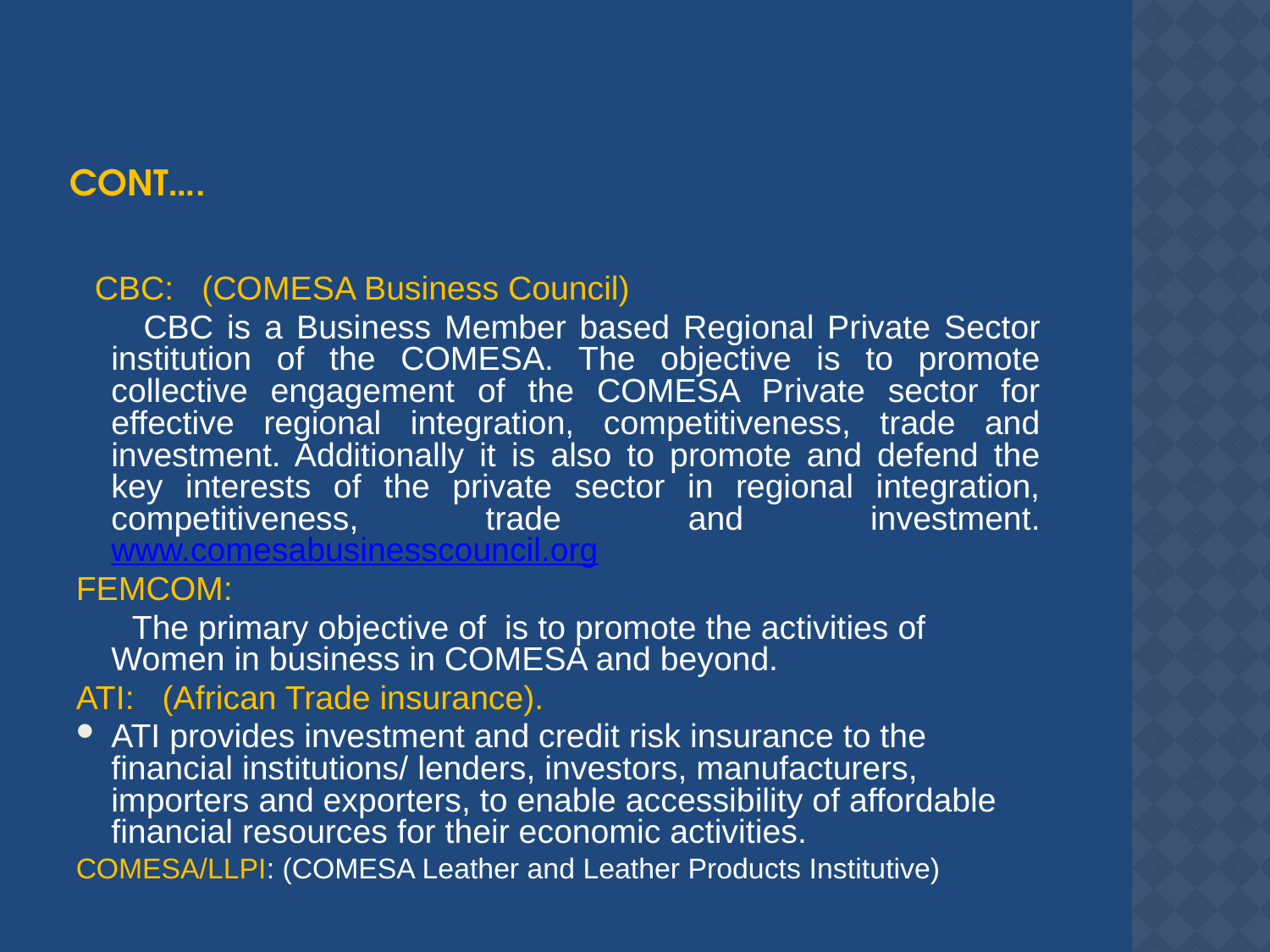

# CONT….

  CBC:   (COMESA Business Council)
     CBC is a Business Member based Regional Private Sector institution of the COMESA. The objective is to promote collective engagement of the COMESA Private sector for effective regional integration, competitiveness, trade and investment. Additionally it is also to promote and defend the key interests of the private sector in regional integration, competitiveness, trade and investment. www.comesabusinesscouncil.org
FEMCOM:
      The primary objective of  is to promote the activities of Women in business in COMESA and beyond.
ATI:   (African Trade insurance).
ATI provides investment and credit risk insurance to the financial institutions/ lenders, investors, manufacturers, importers and exporters, to enable accessibility of affordable financial resources for their economic activities.
COMESA/LLPI: (COMESA Leather and Leather Products Institutive)